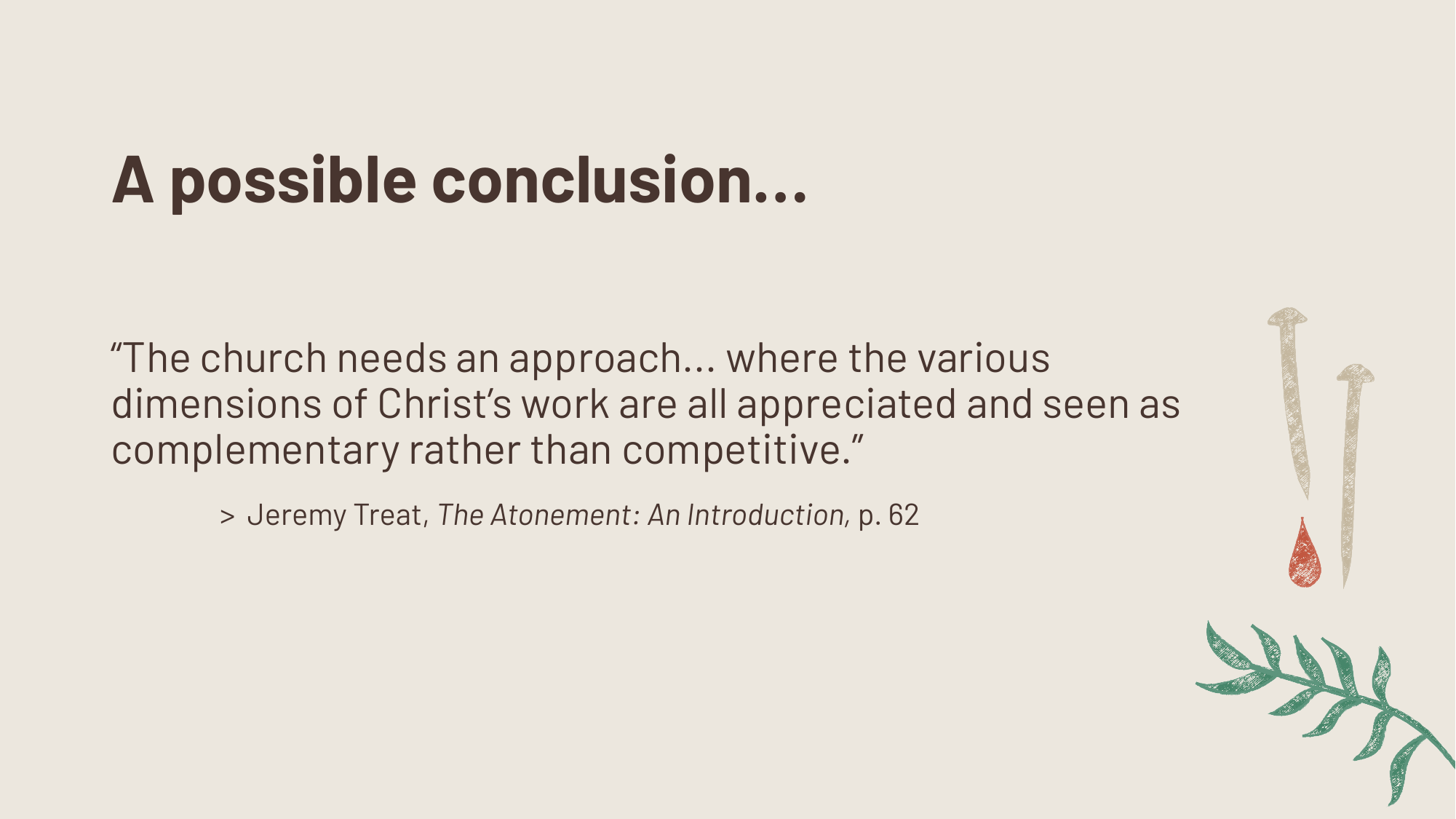

# A possible conclusion…

“The church needs an approach... where the various dimensions of Christ’s work are all appreciated and seen as complementary rather than competitive.”
	>  Jeremy Treat, The Atonement: An Introduction, p. 62